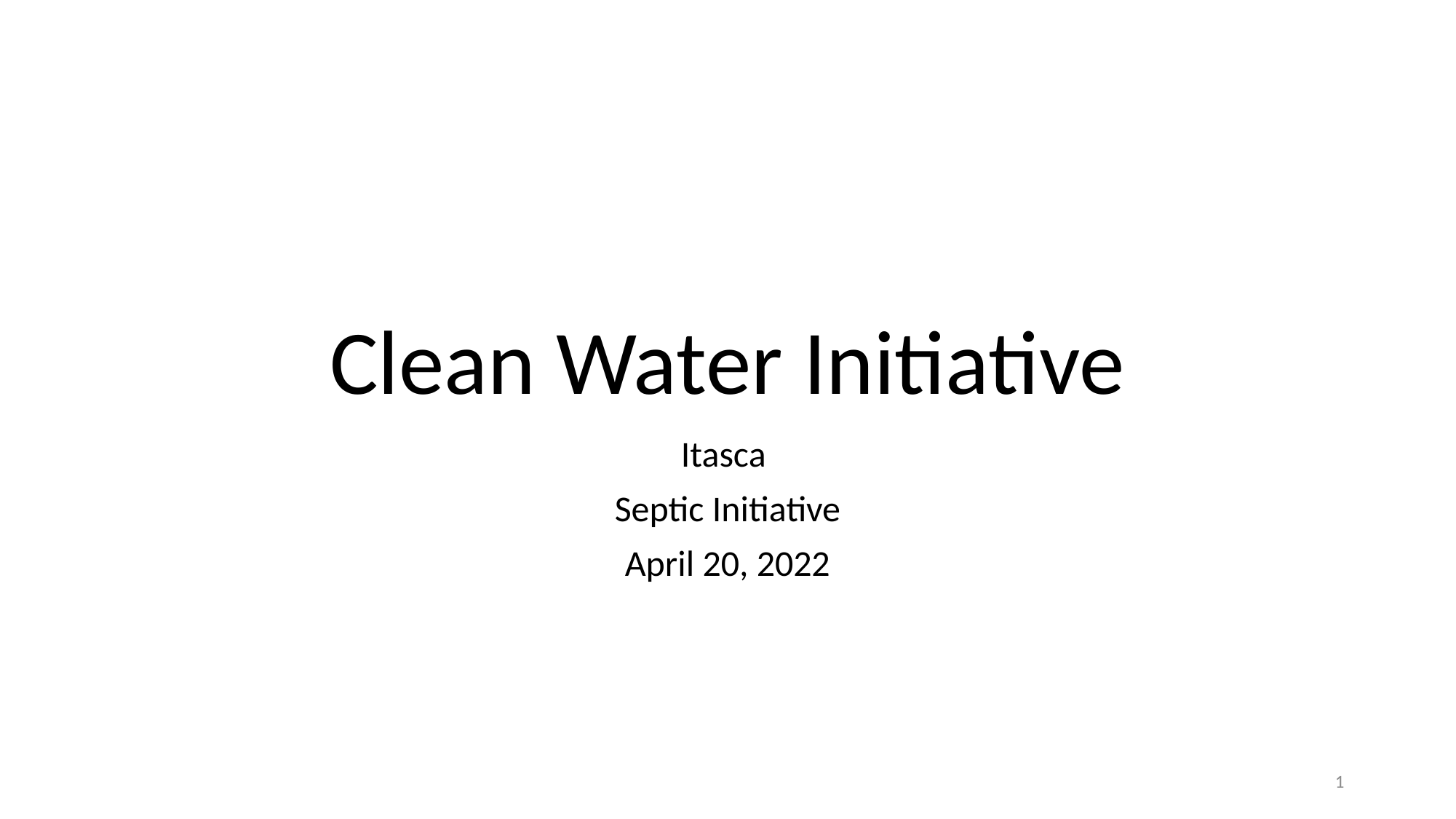

# Clean Water Initiative
Itasca
Septic Initiative
April 20, 2022
1